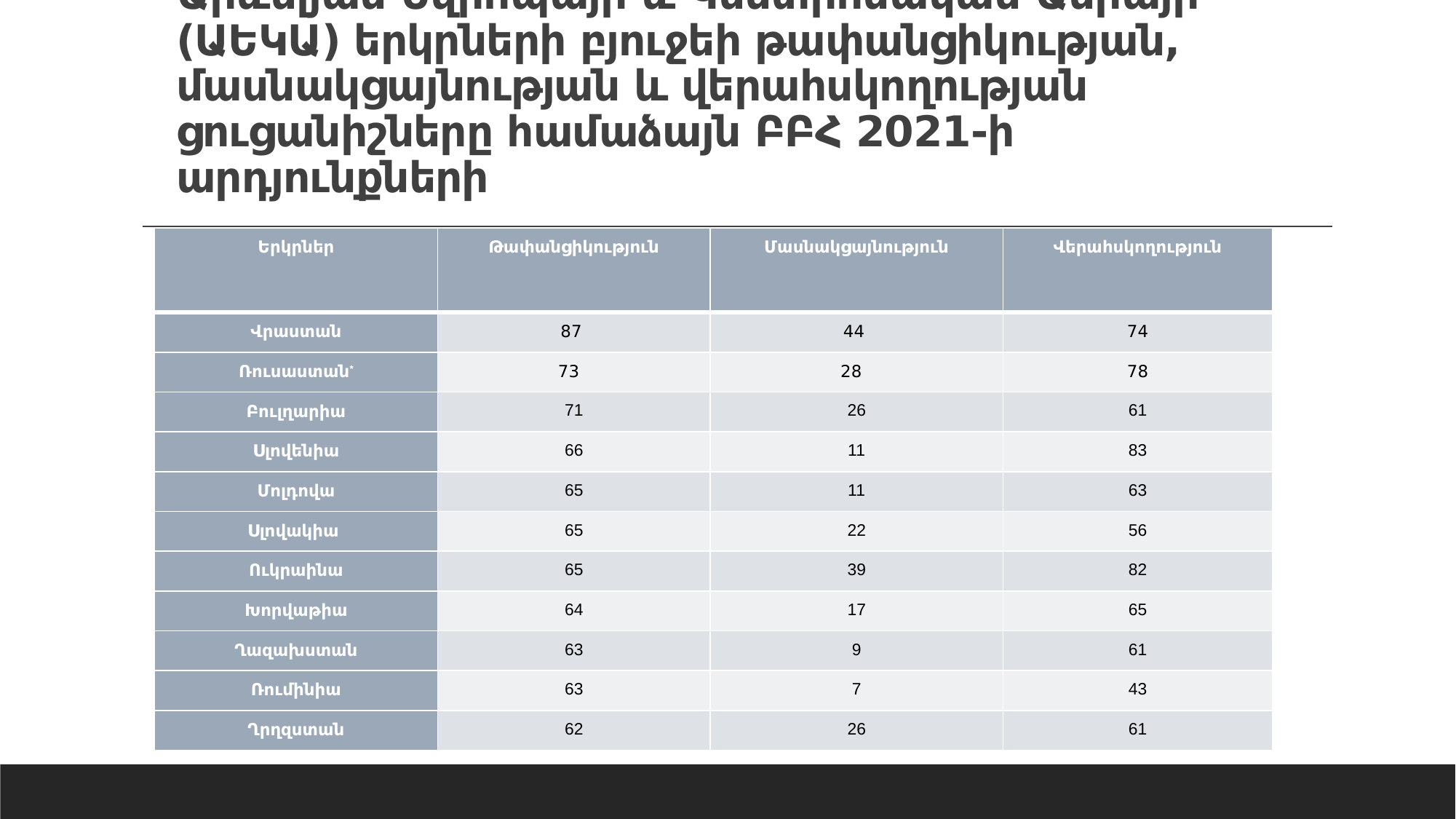

# Արևելյան Եվրոպայի և Կենտրոնական Ասիայի (ԱԵԿԱ) երկրների բյուջեի թափանցիկության, մասնակցայնության և վերահսկողության ցուցանիշները համաձայն ԲԲՀ 2021-ի արդյունքների
| Երկրներ | Թափանցիկություն | Մասնակցայնություն | Վերահսկողություն |
| --- | --- | --- | --- |
| Վրաստան | 87 | 44 | 74 |
| Ռուսաստան\* | 73 | 28 | 78 |
| Բուլղարիա | 71 | 26 | 61 |
| Սլովենիա | 66 | 11 | 83 |
| Մոլդովա | 65 | 11 | 63 |
| Սլովակիա | 65 | 22 | 56 |
| Ուկրաինա | 65 | 39 | 82 |
| Խորվաթիա | 64 | 17 | 65 |
| Ղազախստան | 63 | 9 | 61 |
| Ռումինիա | 63 | 7 | 43 |
| Ղրղզստան | 62 | 26 | 61 |